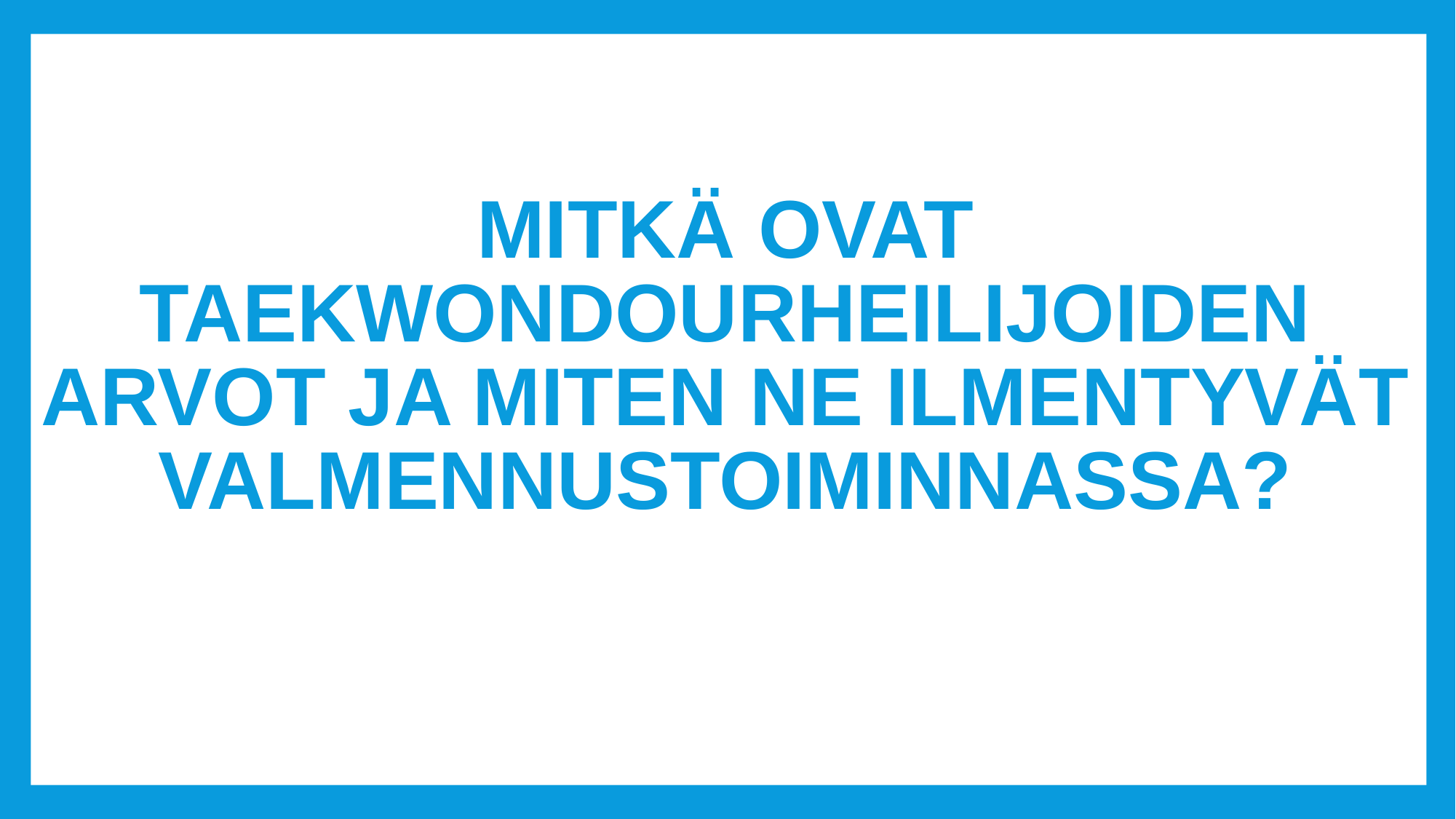

# Mitkä ovat Taekwondourheilijoiden arvot ja miten ne ilmentyvät Valmennustoiminnassa?